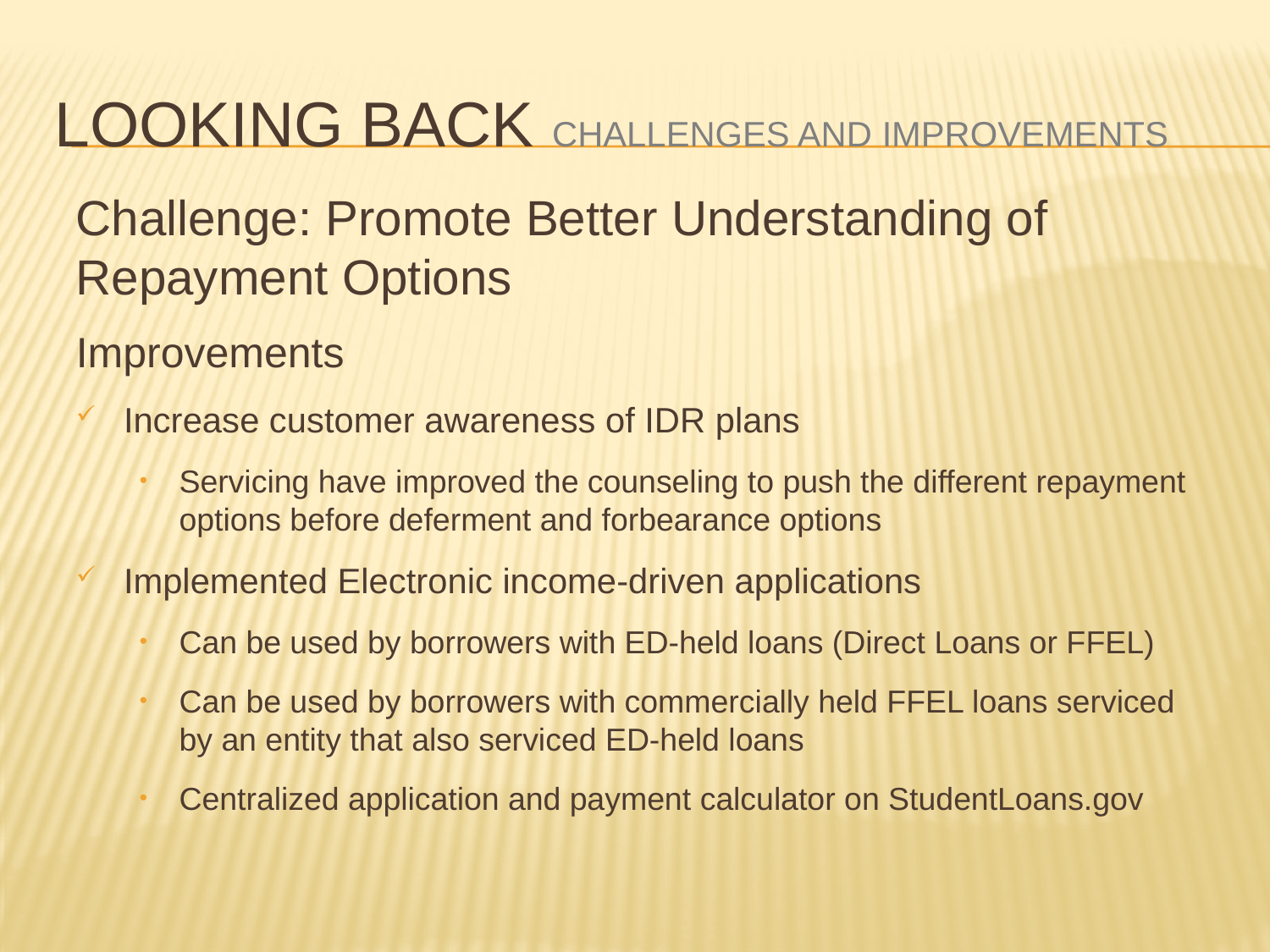

# Looking Back Challenges and Improvements
Challenge: Promote Better Understanding of Repayment Options
Improvements
Increase customer awareness of IDR plans
Servicing have improved the counseling to push the different repayment options before deferment and forbearance options
Implemented Electronic income-driven applications
Can be used by borrowers with ED-held loans (Direct Loans or FFEL)
Can be used by borrowers with commercially held FFEL loans serviced by an entity that also serviced ED-held loans
Centralized application and payment calculator on StudentLoans.gov